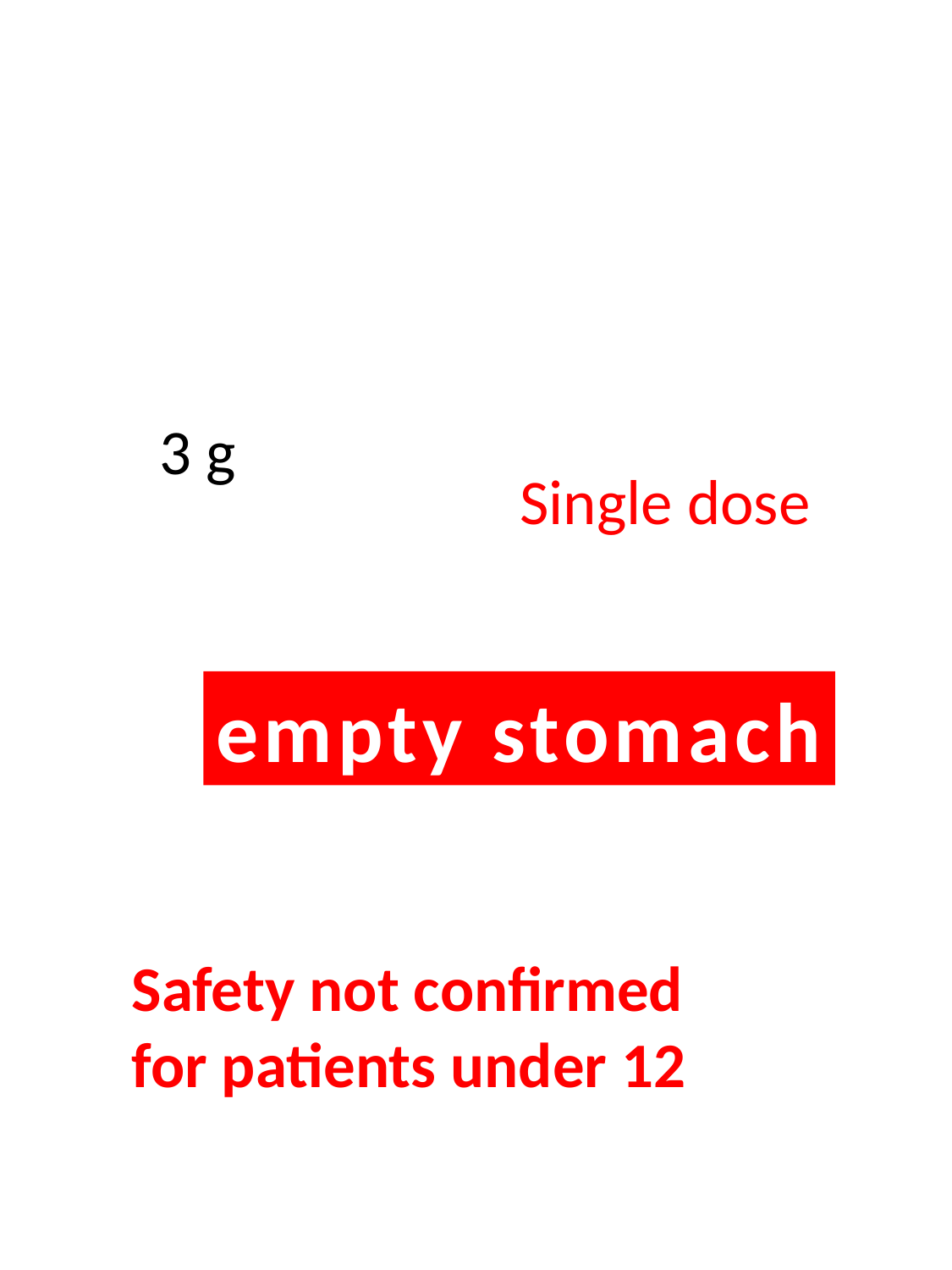

3 g

Single dose
empty stomach
Safety not confirmed
for patients under 12